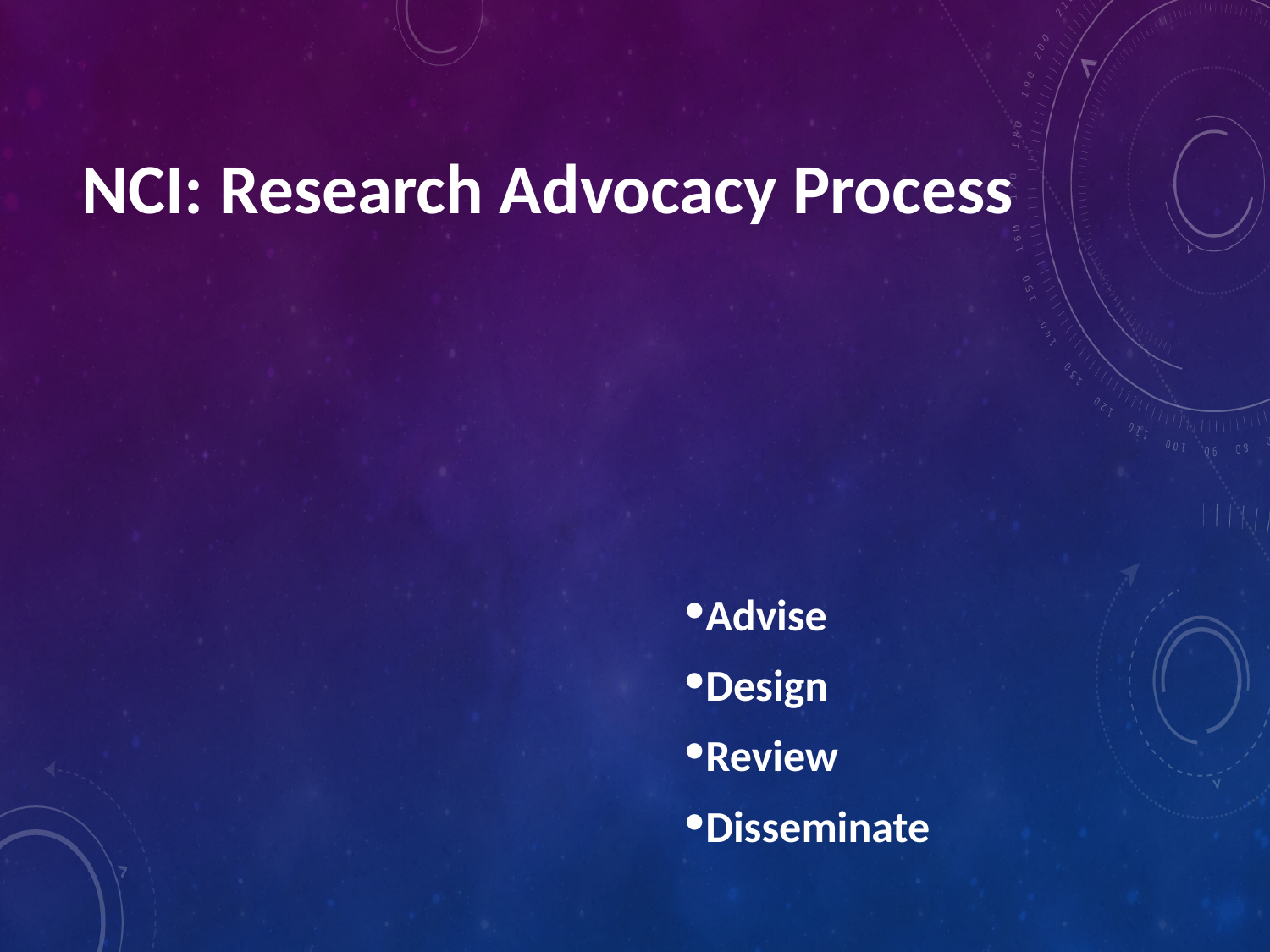

# NCI: Research Advocacy Process
Advise

Design

Review

Disseminate